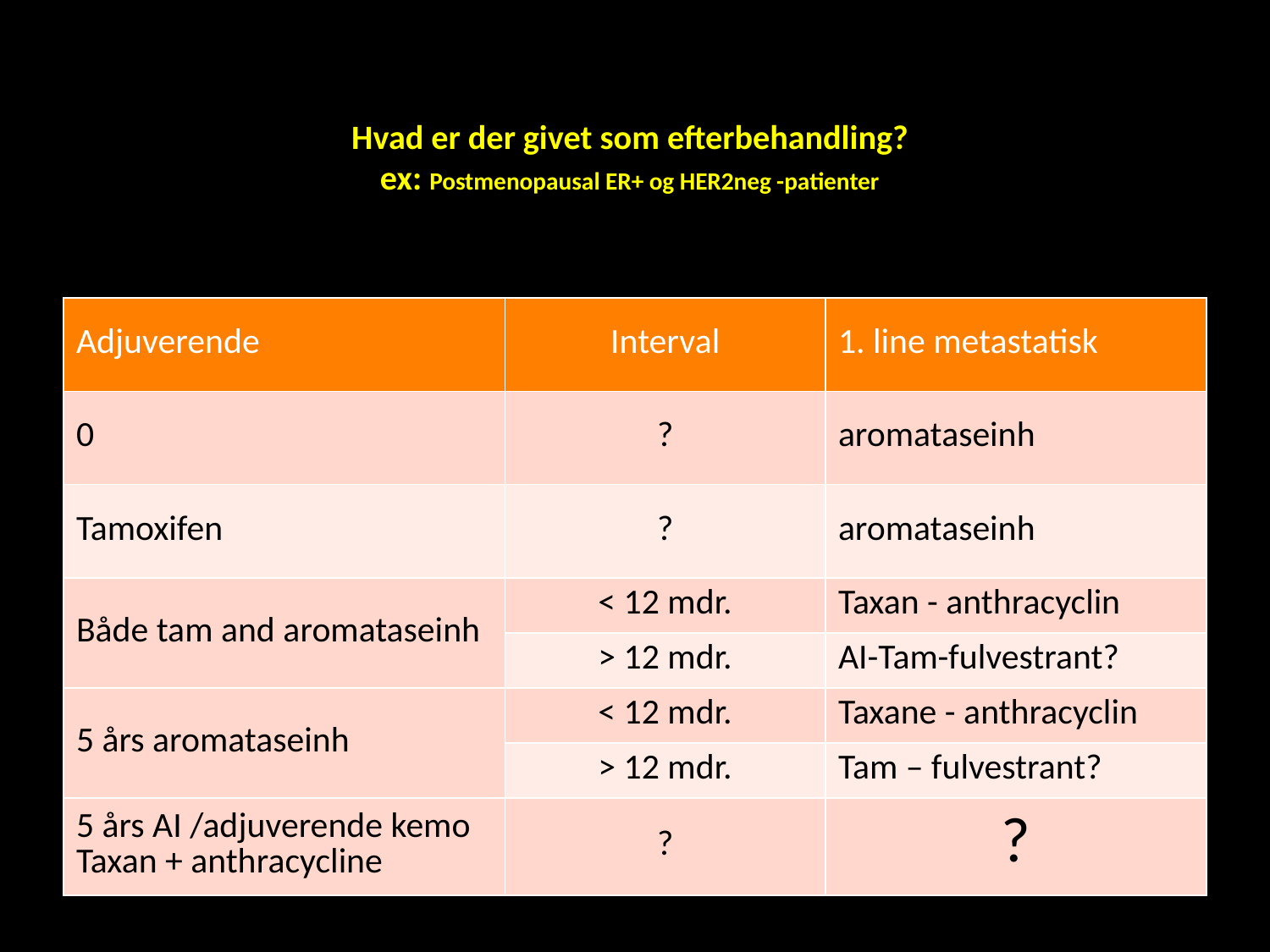

# Hvad er der givet som efterbehandling? ex: Postmenopausal ER+ og HER2neg -patienter
| Adjuverende | Interval | 1. line metastatisk |
| --- | --- | --- |
| 0 | ? | aromataseinh |
| Tamoxifen | ? | aromataseinh |
| Både tam and aromataseinh | < 12 mdr. | Taxan - anthracyclin |
|  | > 12 mdr. | AI-Tam-fulvestrant? |
| 5 års aromataseinh | < 12 mdr. | Taxane - anthracyclin |
|  | > 12 mdr. | Tam – fulvestrant? |
| 5 års AI /adjuverende kemo Taxan + anthracycline | ? | ? |